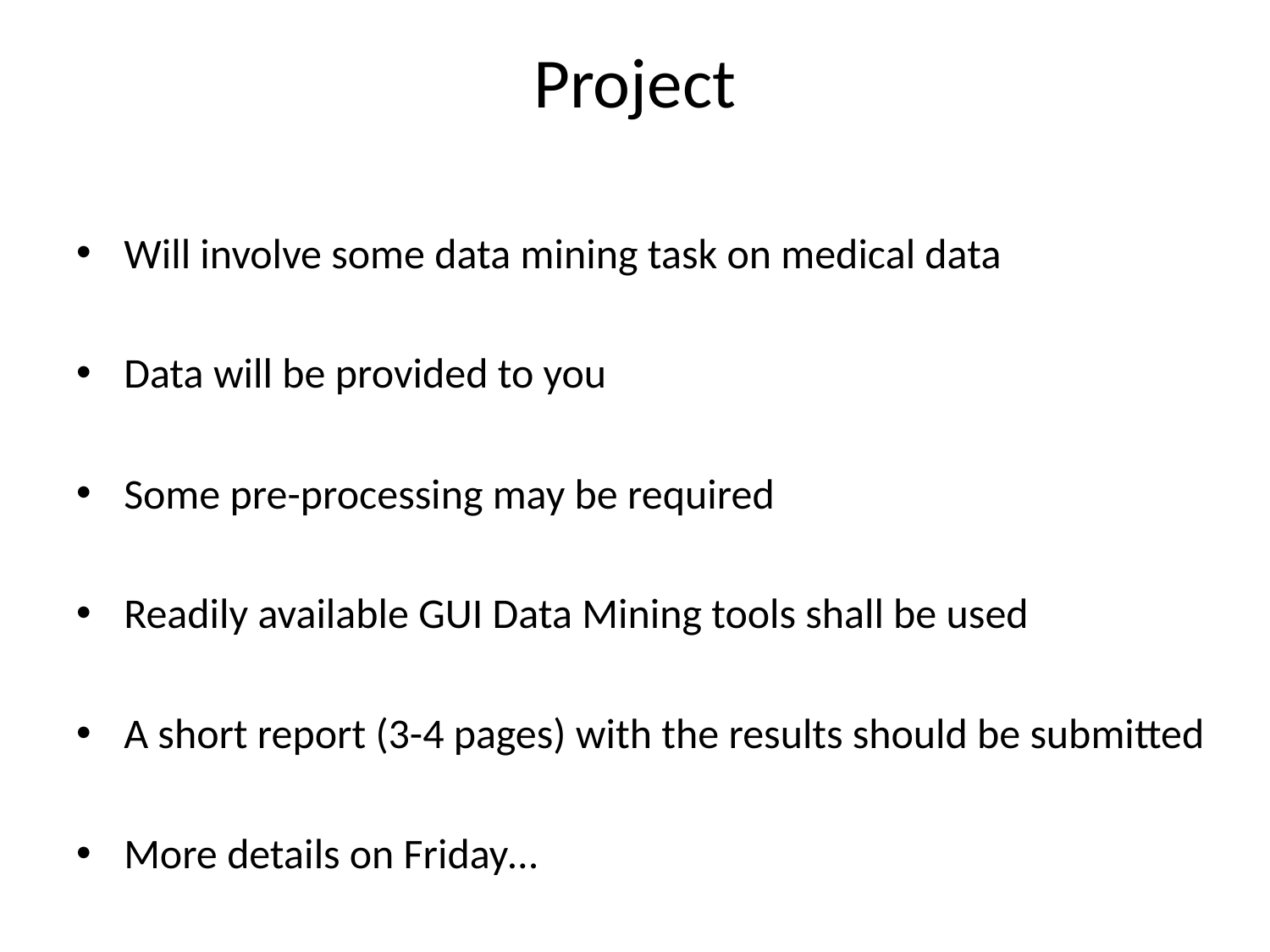

# Project
Will involve some data mining task on medical data
Data will be provided to you
Some pre-processing may be required
Readily available GUI Data Mining tools shall be used
A short report (3-4 pages) with the results should be submitted
More details on Friday…